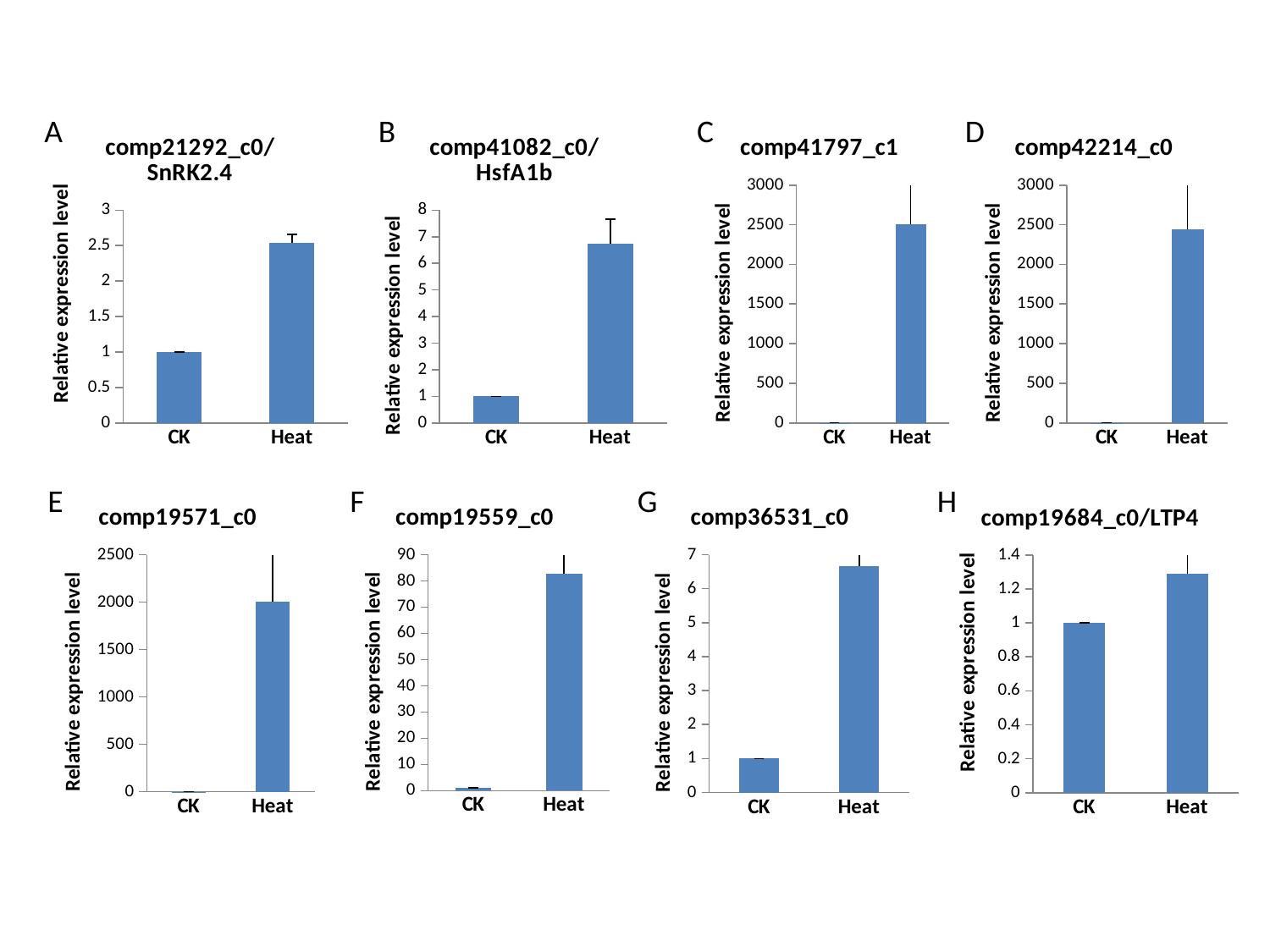

A                                            B                                          C                                   D

### Chart: comp21292_c0/SnRK2.4

| Category |  |
|---|---|
| CK | 1.0 |
| Heat | 2.5358618463874865 |

### Chart: comp41797_c1

| Category |  |
|---|---|
| CK | 1.0 |
| Heat | 2501.863412384024 |

### Chart: comp41082_c0/HsfA1b

| Category |  |
|---|---|
| CK | 1.0 |
| Heat | 6.736243969316643 |

### Chart: comp42214_c0

| Category |  |
|---|---|
| CK | 1.0 |
| Heat | 2441.583525387013 |
 E                                        F                                      G                                       H

### Chart: comp19571_c0

| Category |  |
|---|---|
| CK | 1.0 |
| Heat | 2007.6629085175898 |

### Chart: comp19559_c0

| Category |  |
|---|---|
| CK | 1.0 |
| Heat | 82.80580051039445 |

### Chart: comp36531_c0

| Category |  |
|---|---|
| CK | 1.0 |
| Heat | 6.65852163004398 |

### Chart: comp19684_c0/LTP4

| Category |  |
|---|---|
| CK | 1.0 |
| Heat | 1.288603085024523 |